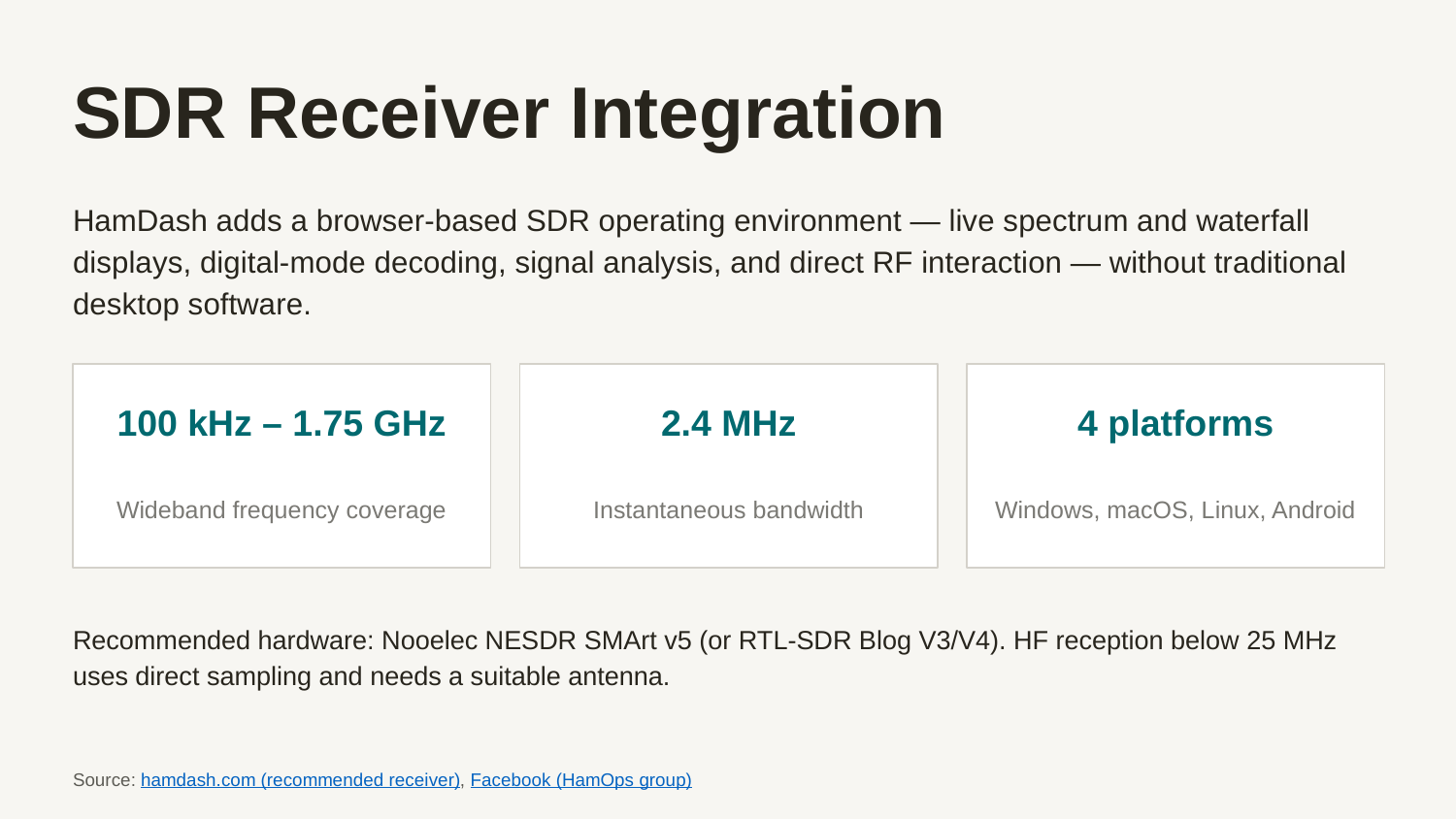

SDR Receiver Integration
HamDash adds a browser-based SDR operating environment — live spectrum and waterfall displays, digital-mode decoding, signal analysis, and direct RF interaction — without traditional desktop software.

100 kHz – 1.75 GHz
2.4 MHz
4 platforms
Wideband frequency coverage
Instantaneous bandwidth
Windows, macOS, Linux, Android
Recommended hardware: Nooelec NESDR SMArt v5 (or RTL-SDR Blog V3/V4). HF reception below 25 MHz uses direct sampling and needs a suitable antenna.
Source: hamdash.com (recommended receiver), Facebook (HamOps group)